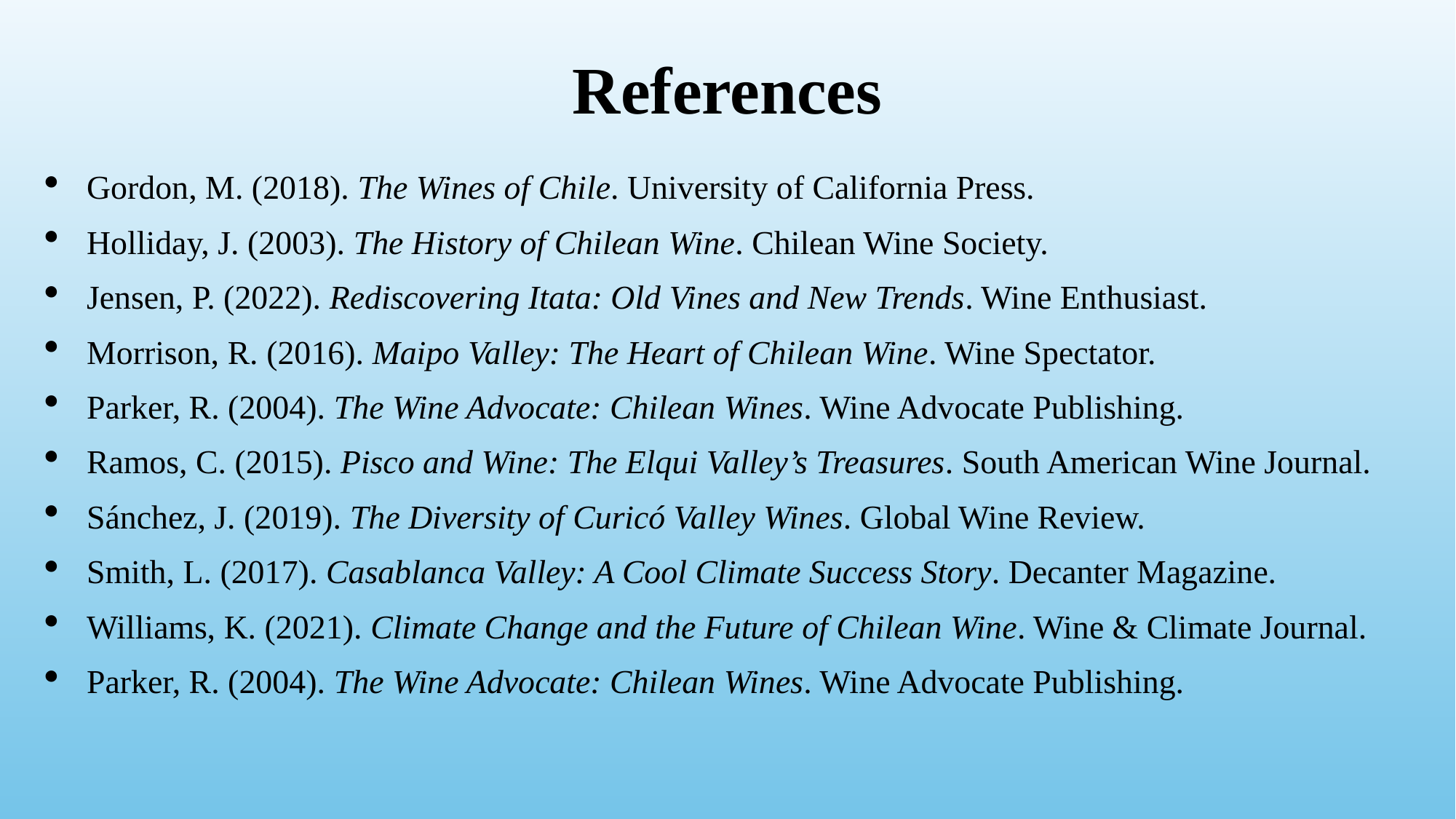

# References
Gordon, M. (2018). The Wines of Chile. University of California Press.
Holliday, J. (2003). The History of Chilean Wine. Chilean Wine Society.
Jensen, P. (2022). Rediscovering Itata: Old Vines and New Trends. Wine Enthusiast.
Morrison, R. (2016). Maipo Valley: The Heart of Chilean Wine. Wine Spectator.
Parker, R. (2004). The Wine Advocate: Chilean Wines. Wine Advocate Publishing.
Ramos, C. (2015). Pisco and Wine: The Elqui Valley’s Treasures. South American Wine Journal.
Sánchez, J. (2019). The Diversity of Curicó Valley Wines. Global Wine Review.
Smith, L. (2017). Casablanca Valley: A Cool Climate Success Story. Decanter Magazine.
Williams, K. (2021). Climate Change and the Future of Chilean Wine. Wine & Climate Journal.
Parker, R. (2004). The Wine Advocate: Chilean Wines. Wine Advocate Publishing.